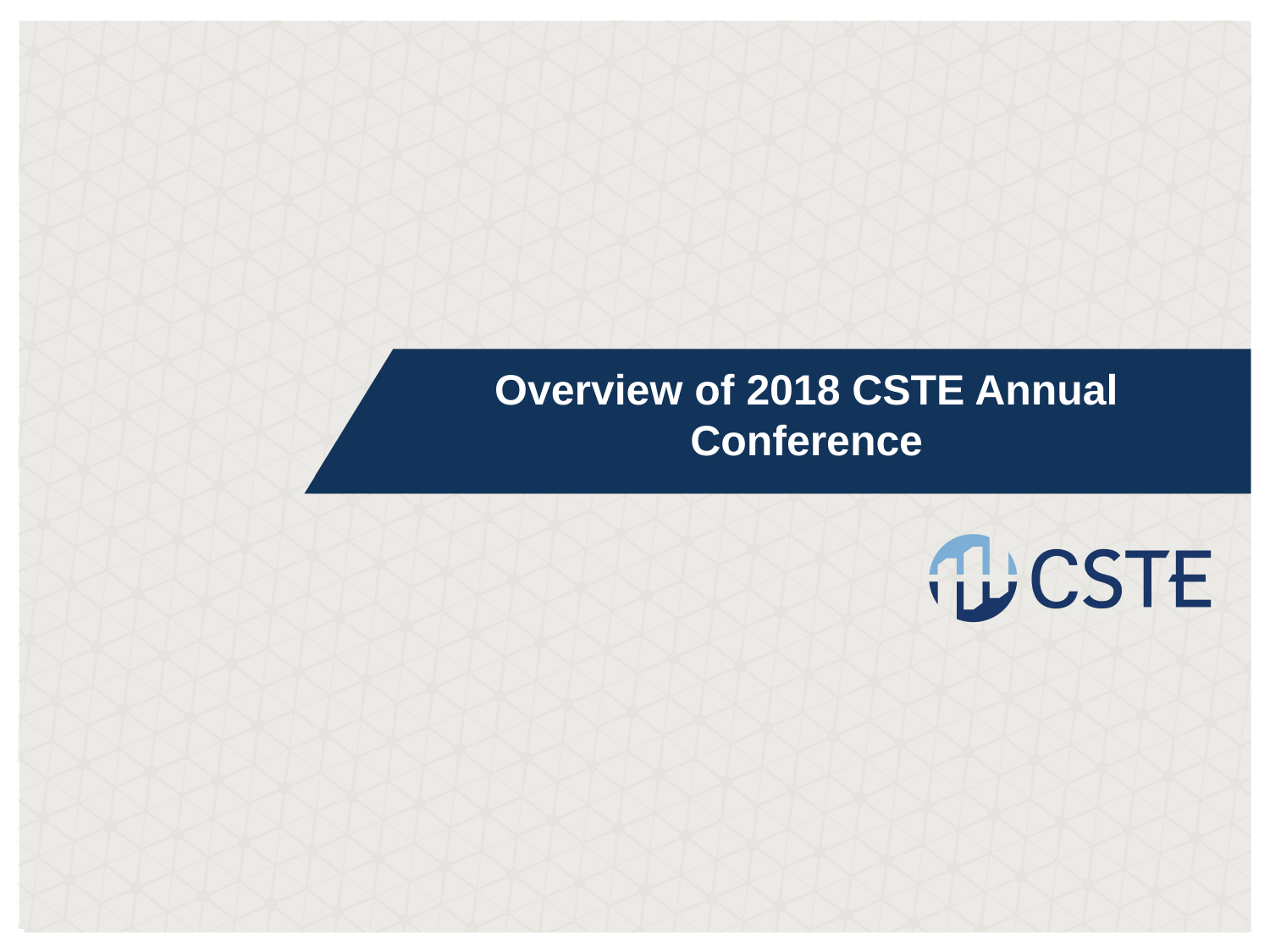

# Overview of 2018 CSTE Annual Conference